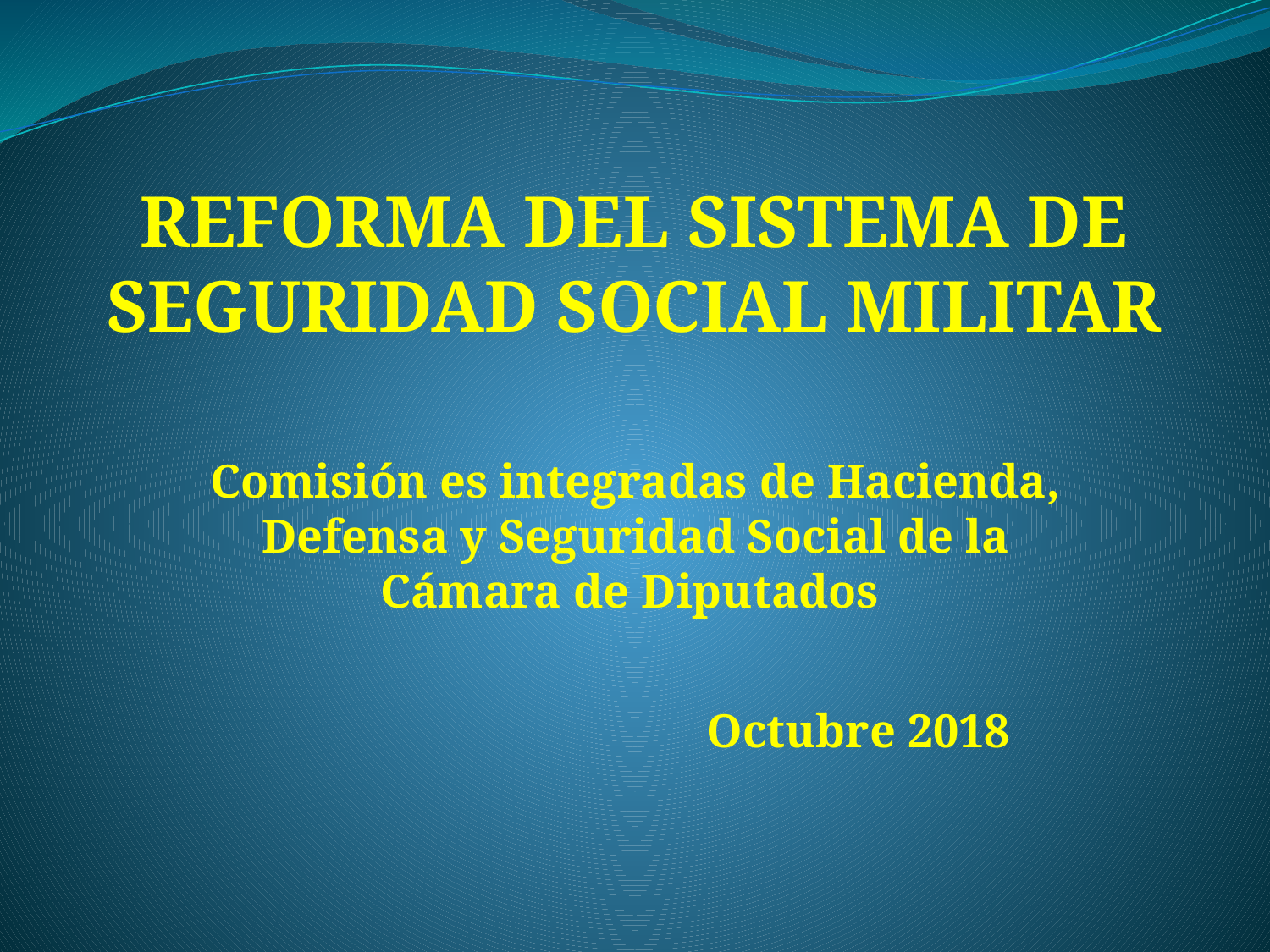

# REFORMA DEL SISTEMA DE SEGURIDAD SOCIAL MILITAR
Comisión es integradas de Hacienda, Defensa y Seguridad Social de la Cámara de Diputados
Octubre 2018